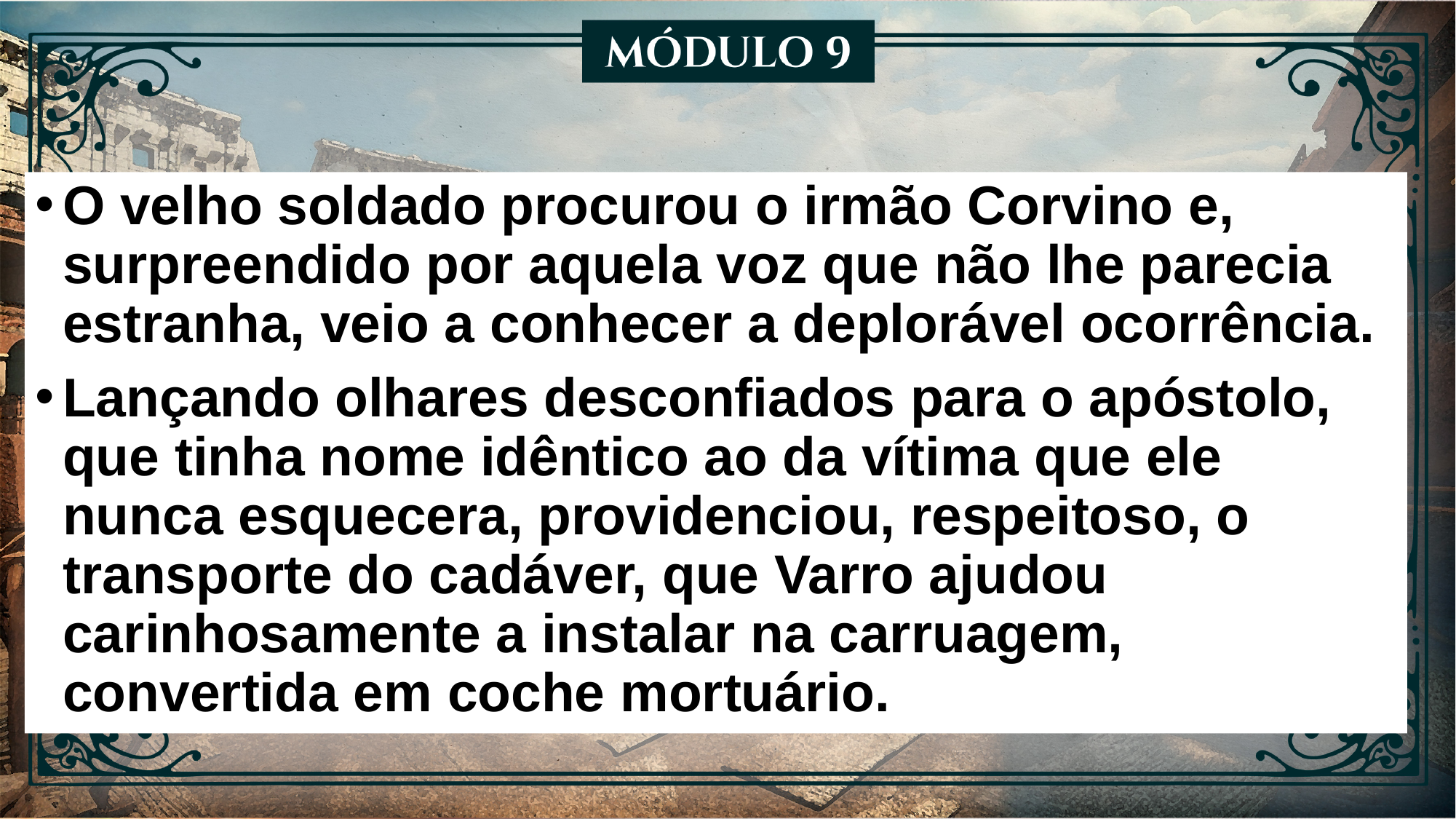

O velho soldado procurou o irmão Corvino e, surpreendido por aquela voz que não lhe parecia estranha, veio a conhecer a deplorável ocorrência.
Lançando olhares desconfiados para o apóstolo, que tinha nome idêntico ao da vítima que ele nunca esquecera, providenciou, respeitoso, o transporte do cadáver, que Varro ajudou carinhosamente a instalar na carruagem, convertida em coche mortuário.